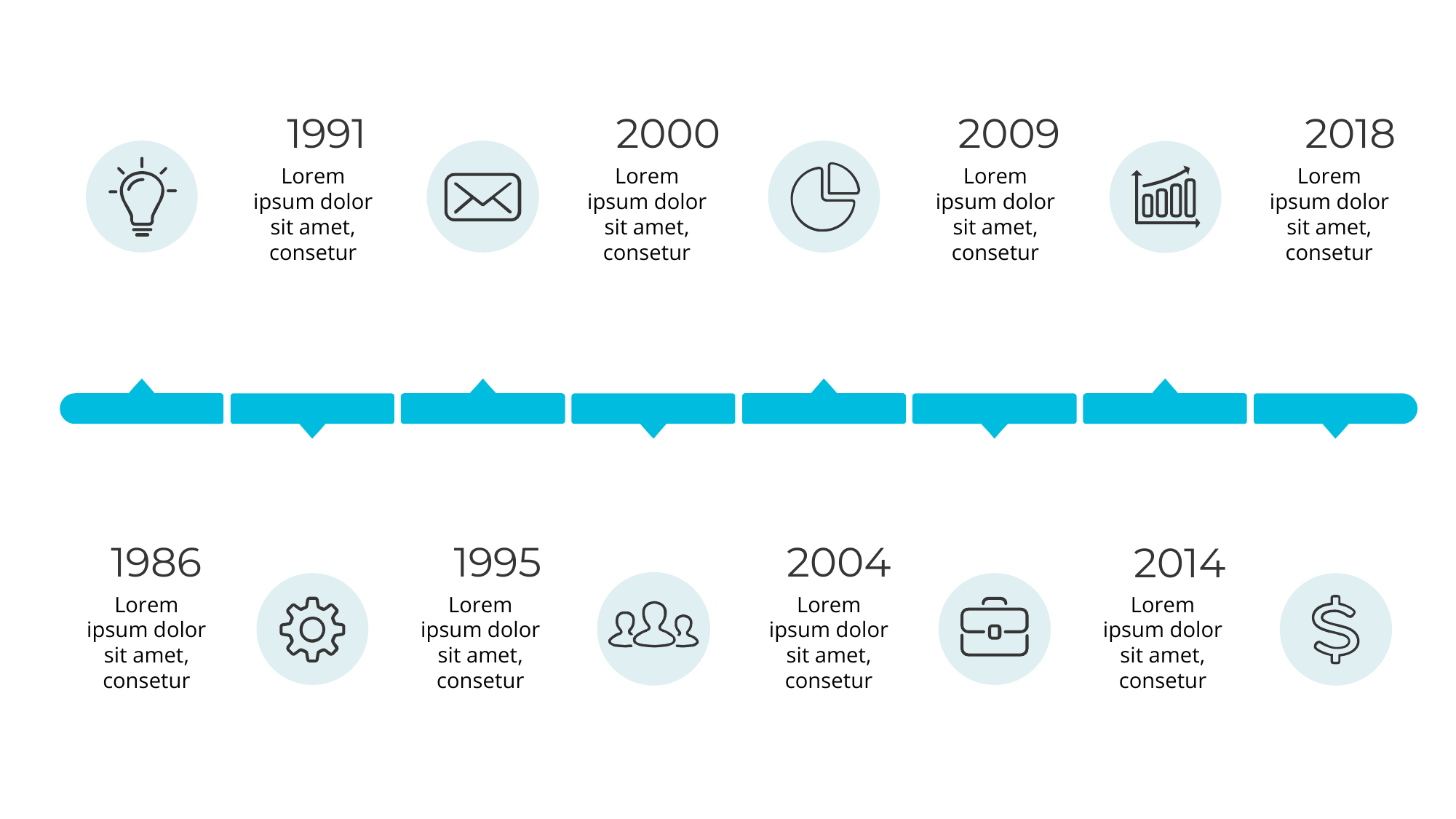

1991
2000
2009
2018

Lorem ipsum dolor sit amet, consetur
Lorem ipsum dolor sit amet, consetur
Lorem ipsum dolor sit amet, consetur
Lorem ipsum dolor sit amet, consetur

1986
1995
2004
2014

Lorem ipsum dolor sit amet, consetur
Lorem ipsum dolor sit amet, consetur
Lorem ipsum dolor sit amet, consetur
Lorem ipsum dolor sit amet, consetur